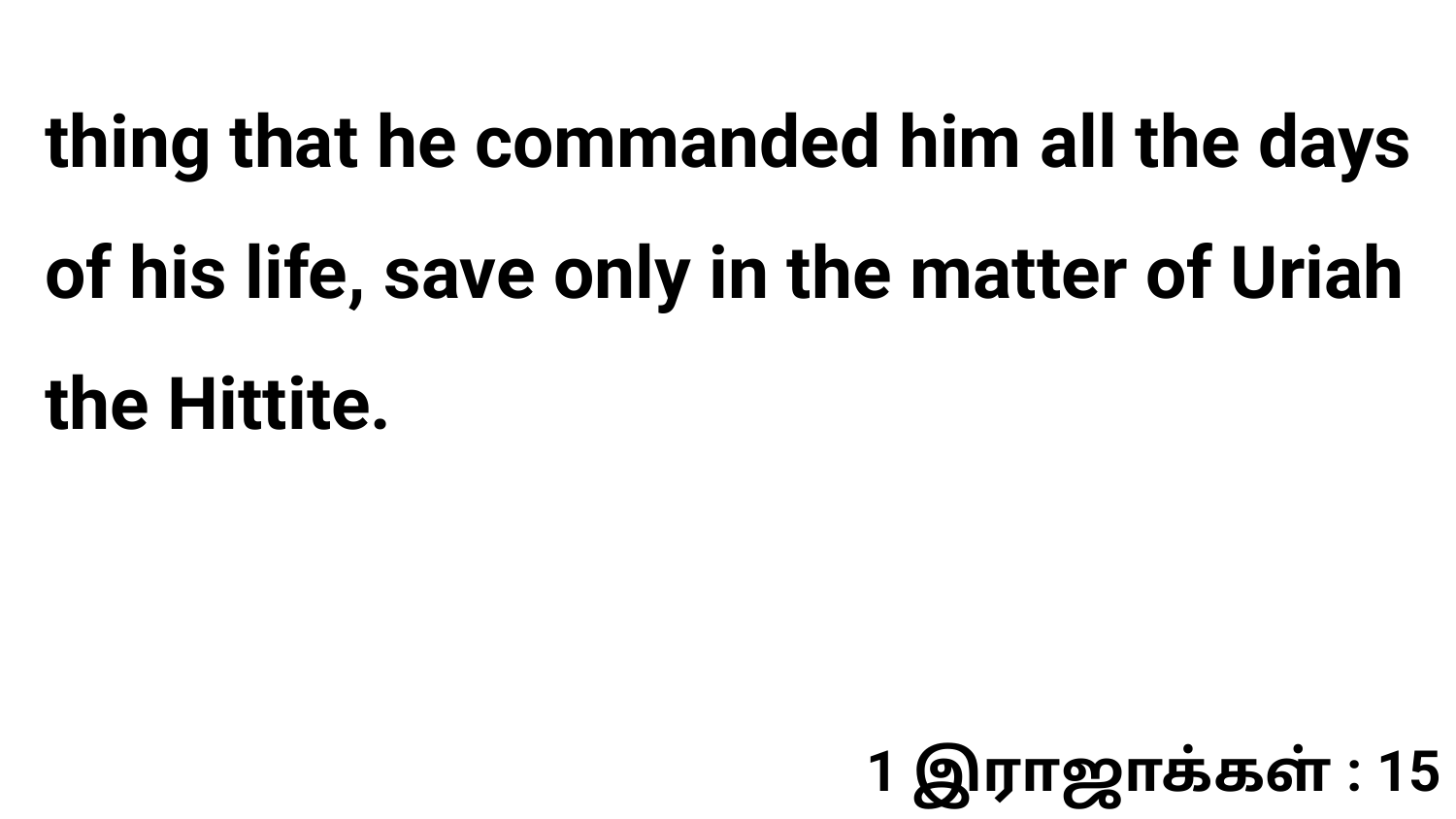

thing that he commanded him all the days of his life, save only in the matter of Uriah the Hittite.
1 இராஜாக்கள் : 15